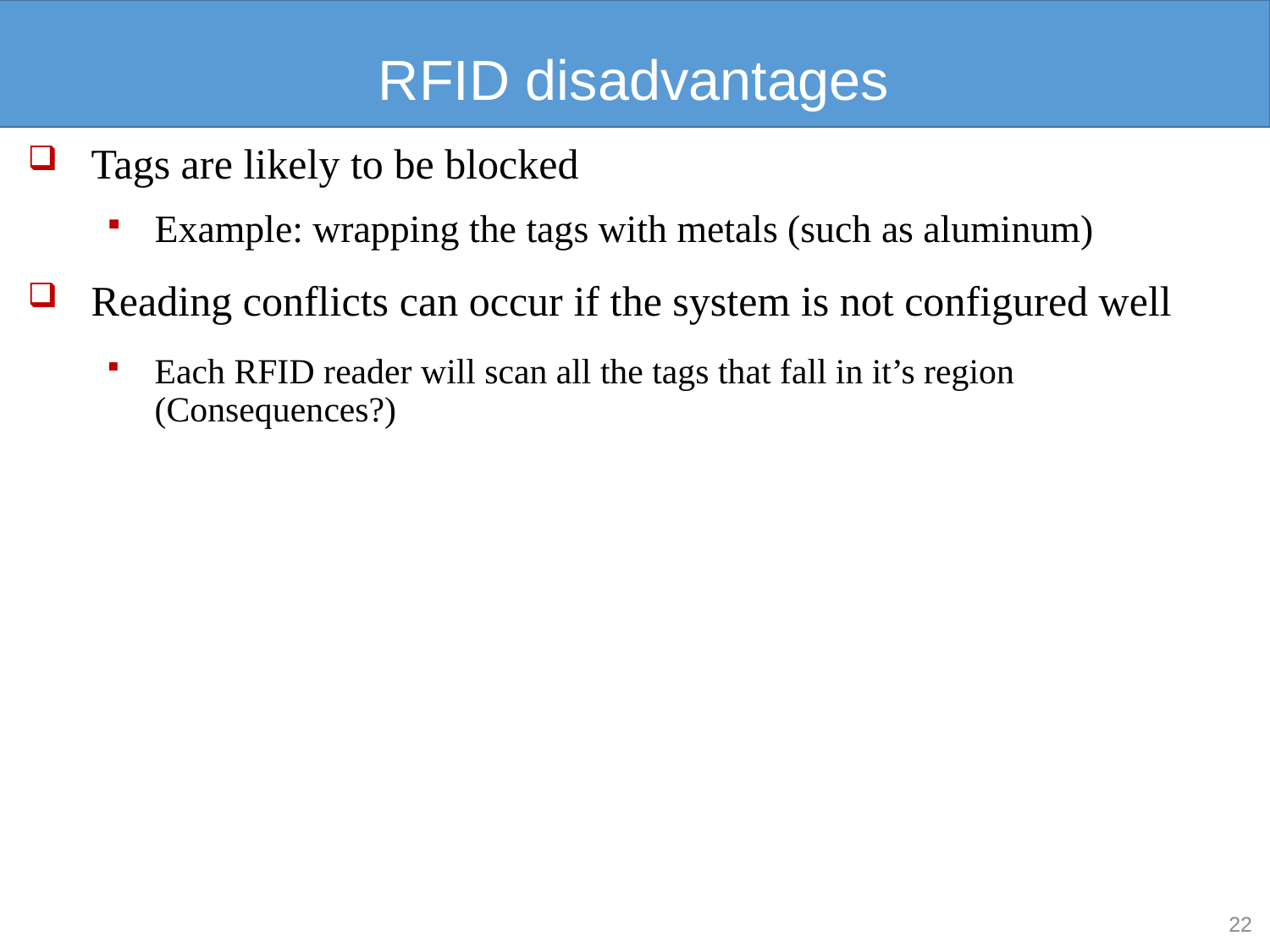

RFID disadvantages
Tags are likely to be blocked
Example: wrapping the tags with metals (such as aluminum)
Reading conflicts can occur if the system is not configured well
Each RFID reader will scan all the tags that fall in it’s region (Consequences?)
22